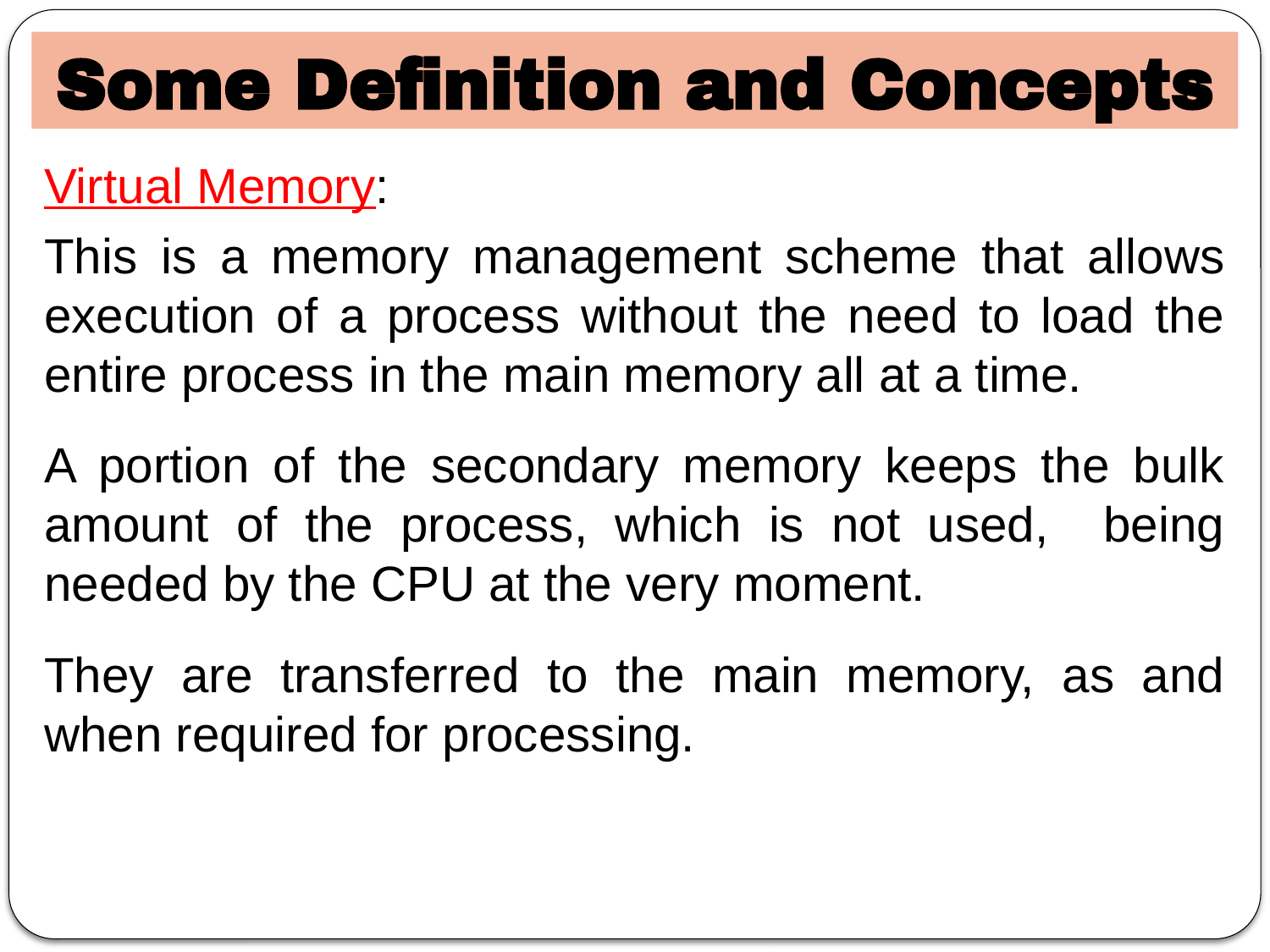

Some Definition and Concepts
Virtual Memory:
This is a memory management scheme that allows execution of a process without the need to load the entire process in the main memory all at a time.
A portion of the secondary memory keeps the bulk amount of the process, which is not used,  being needed by the CPU at the very moment.
They are transferred to the main memory, as and when required for processing.